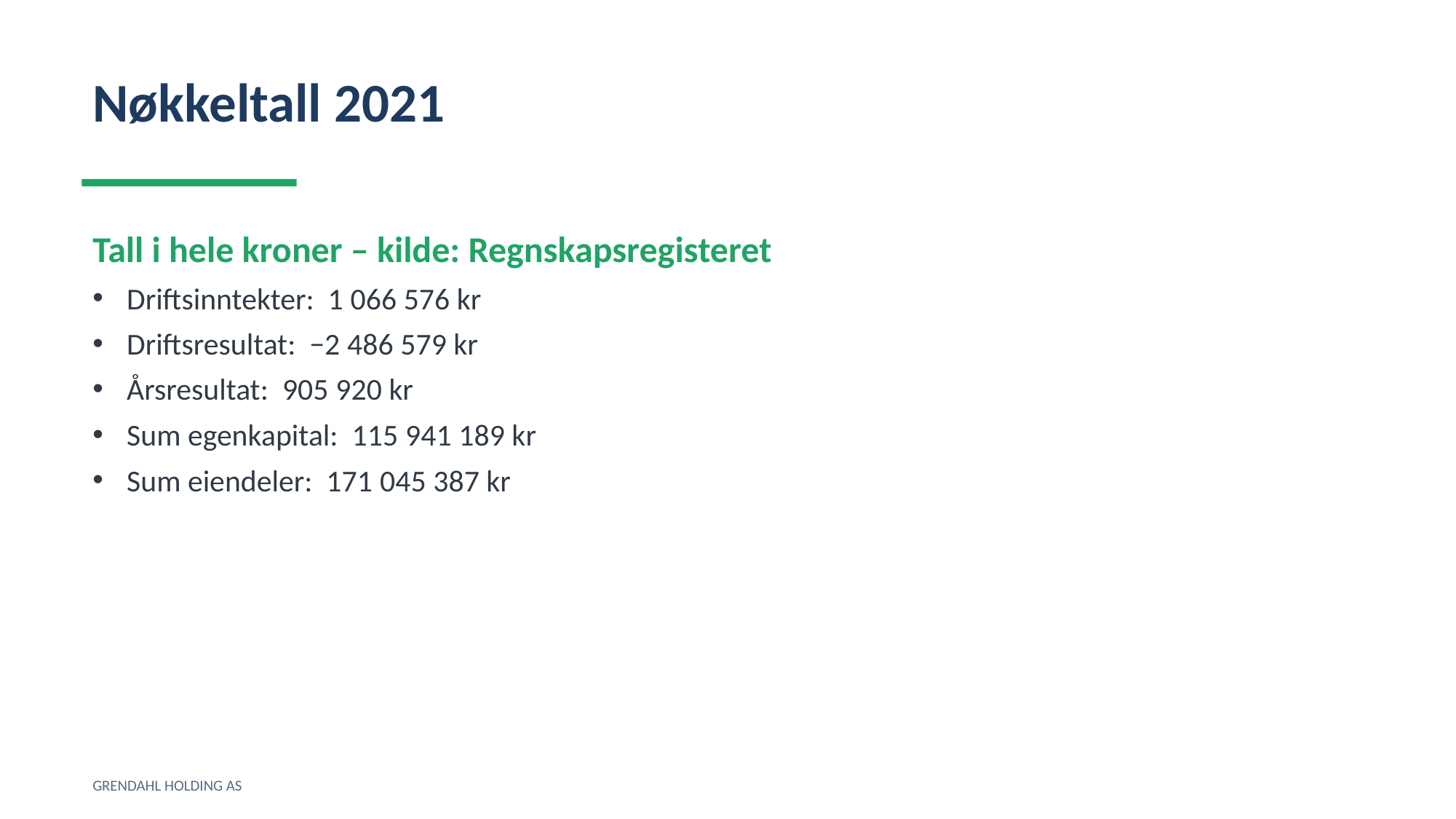

Nøkkeltall 2021

Tall i hele kroner – kilde: Regnskapsregisteret
Driftsinntekter:  1 066 576 kr
Driftsresultat:  −2 486 579 kr
Årsresultat:  905 920 kr
Sum egenkapital:  115 941 189 kr
Sum eiendeler:  171 045 387 kr
GRENDAHL HOLDING AS